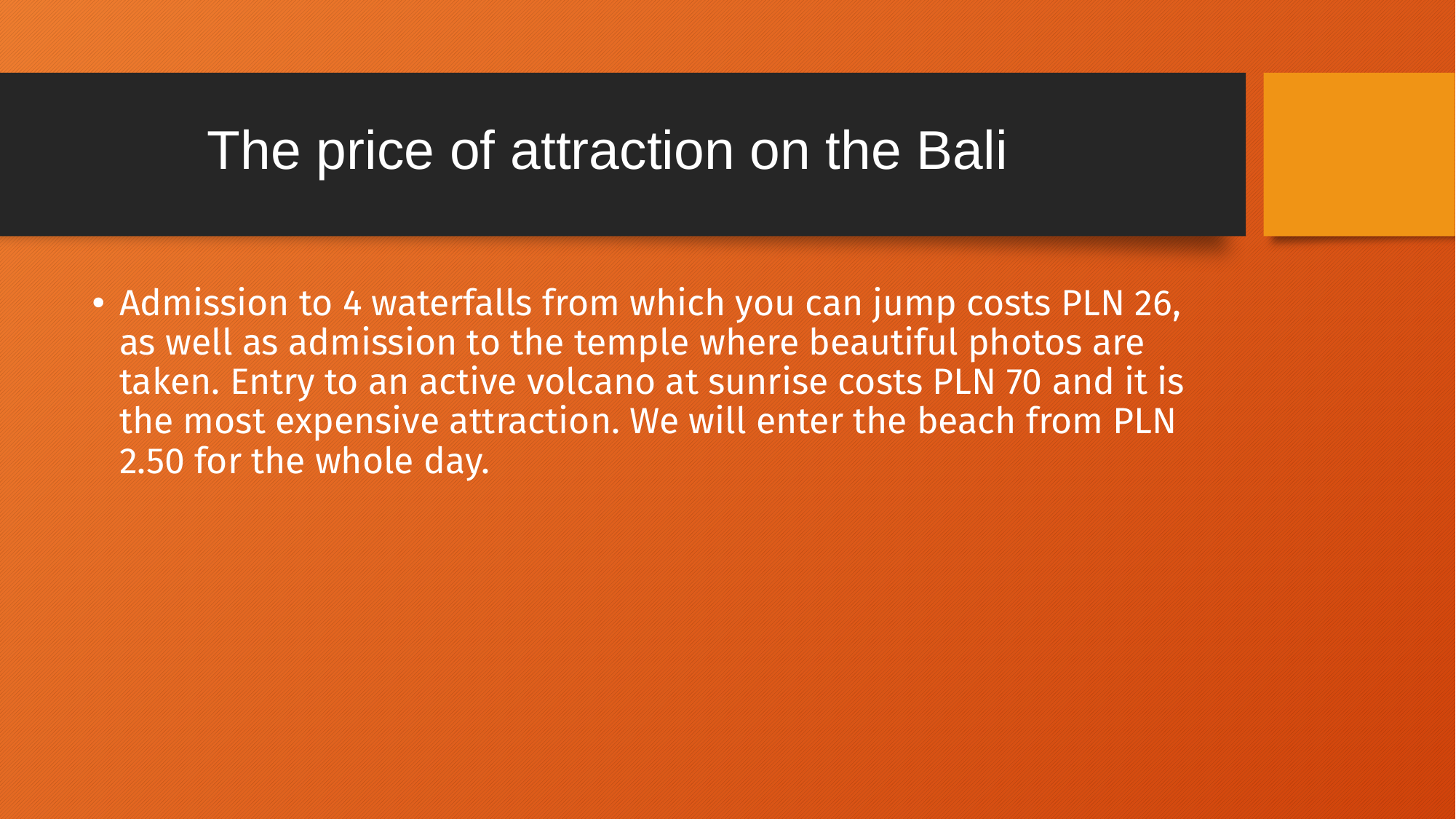

# The price of attraction on the Bali
Admission to 4 waterfalls from which you can jump costs PLN 26, as well as admission to the temple where beautiful photos are taken. Entry to an active volcano at sunrise costs PLN 70 and it is the most expensive attraction. We will enter the beach from PLN 2.50 for the whole day.